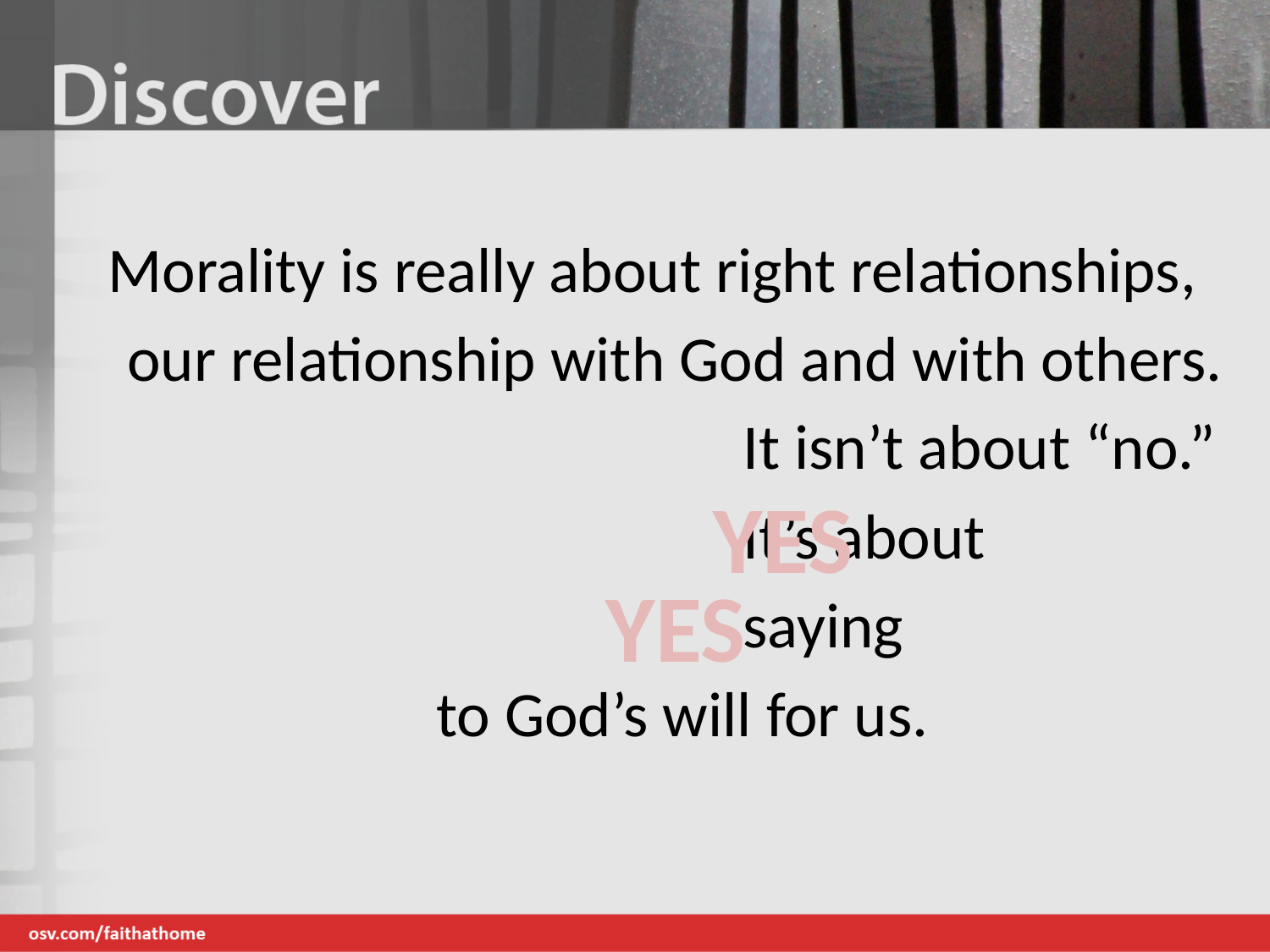

Morality is really about right relationships,
our relationship with God and with others.
					It isn’t about “no.”
					It’s about
					saying
to God’s will for us.
YES
YES